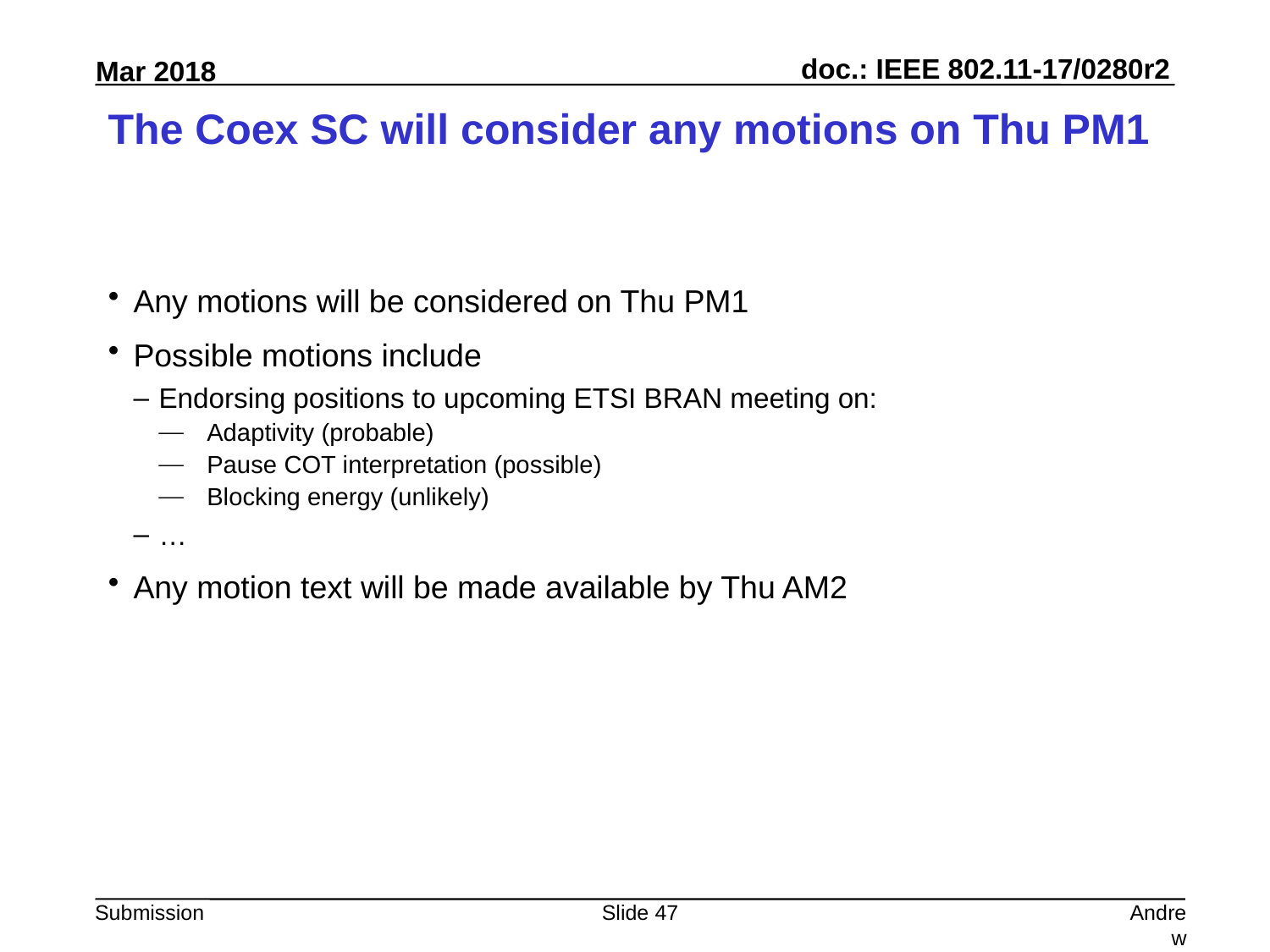

# The Coex SC will consider any motions on Thu PM1
Any motions will be considered on Thu PM1
Possible motions include
Endorsing positions to upcoming ETSI BRAN meeting on:
Adaptivity (probable)
Pause COT interpretation (possible)
Blocking energy (unlikely)
…
Any motion text will be made available by Thu AM2
Slide 47
Andrew Myles, Cisco